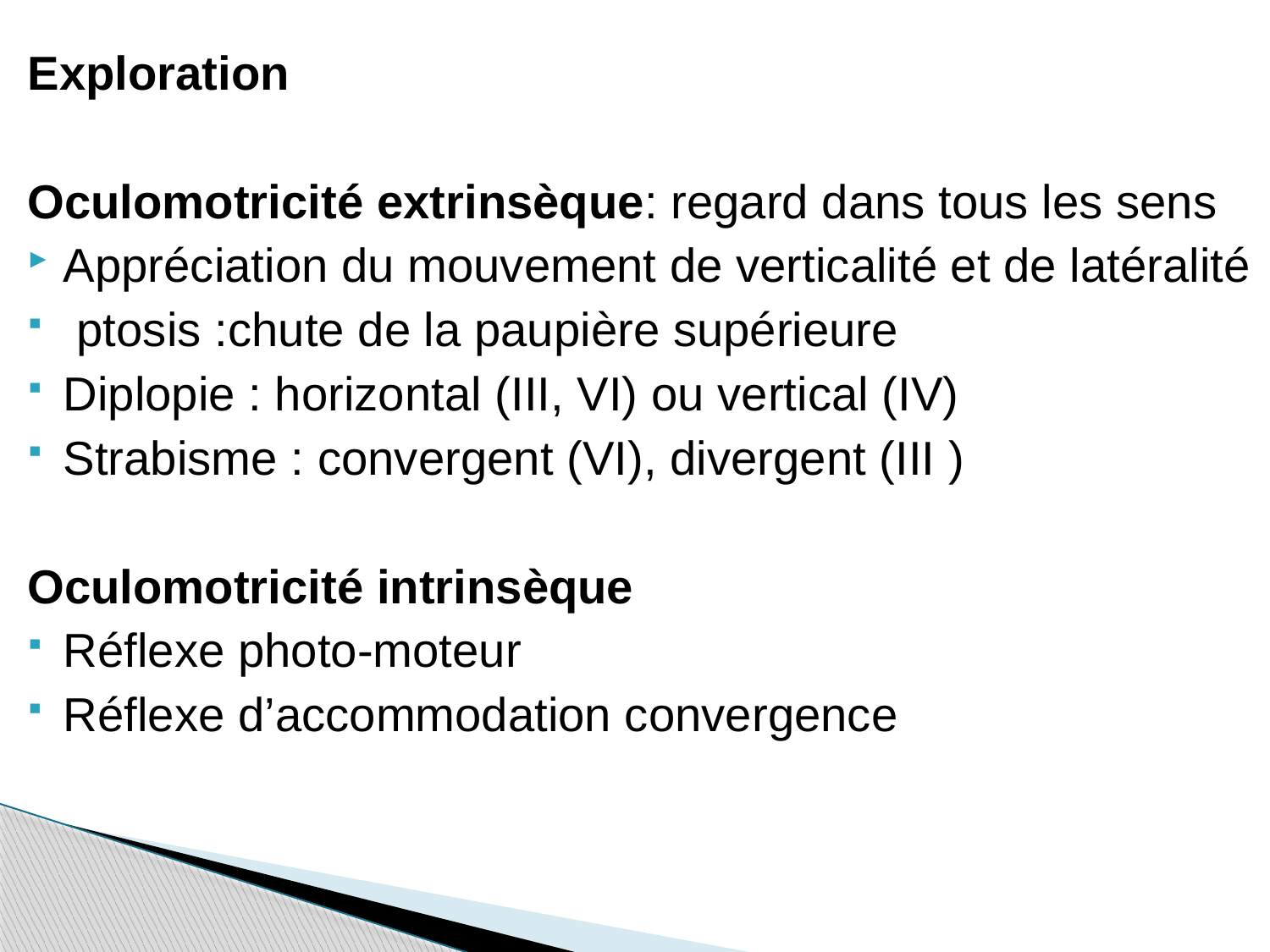

Exploration

Oculomotricité extrinsèque: regard dans tous les sens
Appréciation du mouvement de verticalité et de latéralité
 ptosis :chute de la paupière supérieure
Diplopie : horizontal (III, VI) ou vertical (IV)
Strabisme : convergent (VI), divergent (III )

Oculomotricité intrinsèque
Réflexe photo-moteur
Réflexe d’accommodation convergence